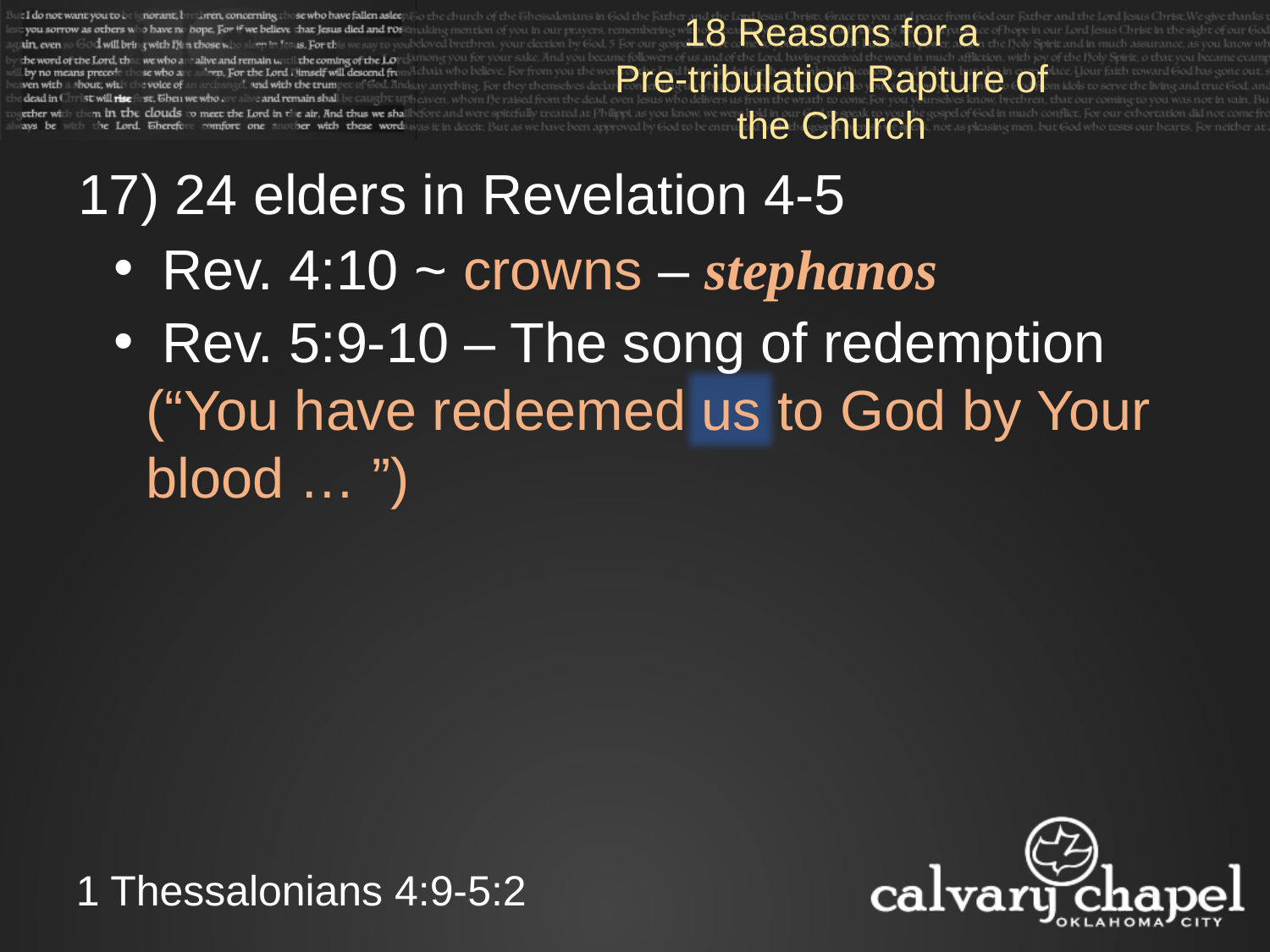

18 Reasons for a
Pre-tribulation Rapture of the Church
17) 24 elders in Revelation 4-5
 Rev. 4:10 ~ crowns – stephanos
 Rev. 5:9-10 – The song of redemption (“You have redeemed us to God by Your blood … ”)

1 Thessalonians 4:9-5:2